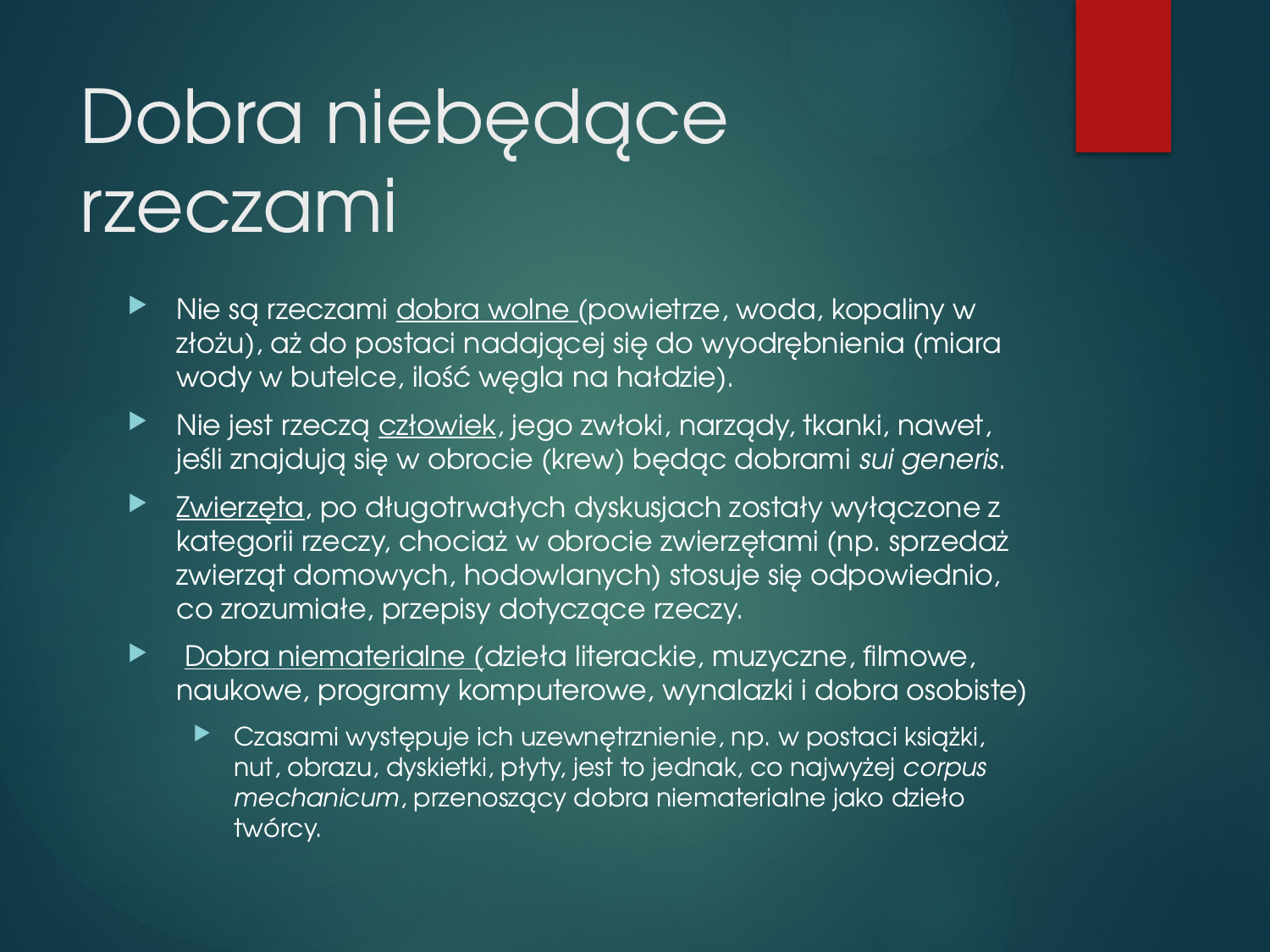

# Dobra niebędące rzeczami
Nie są rzeczami dobra wolne (powietrze, woda, kopaliny w złożu), aż do postaci nadającej się do wyodrębnienia (miara wody w butelce, ilość węgla na hałdzie).
Nie jest rzeczą człowiek, jego zwłoki, narządy, tkanki, nawet, jeśli znajdują się w obrocie (krew) będąc dobrami sui generis.
Zwierzęta, po długotrwałych dyskusjach zostały wyłączone z kategorii rzeczy, chociaż w obrocie zwierzętami (np. sprzedaż zwierząt domowych, hodowlanych) stosuje się odpowiednio, co zrozumiałe, przepisy dotyczące rzeczy.
 Dobra niematerialne (dzieła literackie, muzyczne, filmowe, naukowe, programy komputerowe, wynalazki i dobra osobiste)
Czasami występuje ich uzewnętrznienie, np. w postaci książki, nut, obrazu, dyskietki, płyty, jest to jednak, co najwyżej corpus mechanicum, przenoszący dobra niematerialne jako dzieło twórcy.